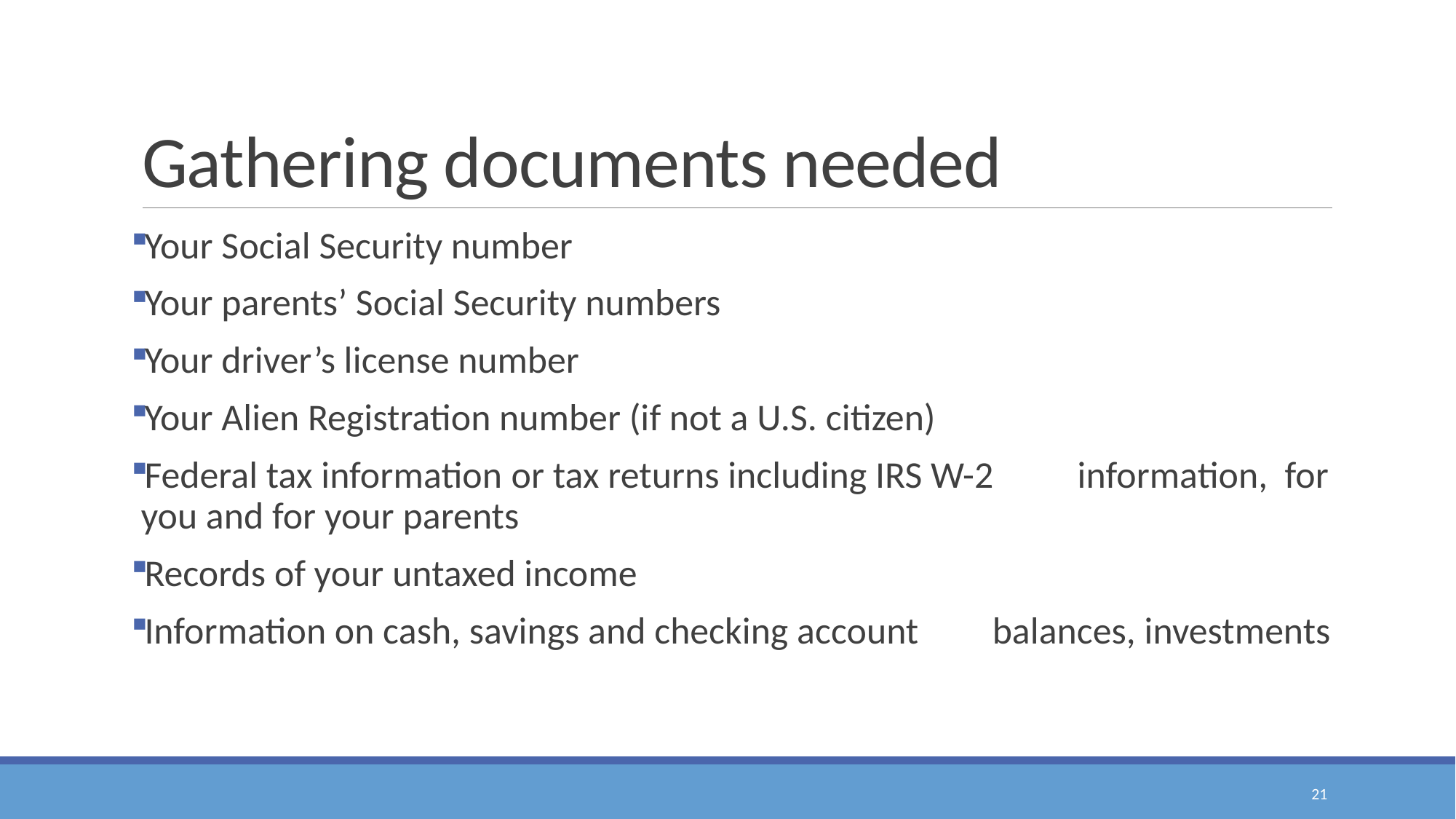

# Gathering documents needed
Your Social Security number
Your parents’ Social Security numbers
Your driver’s license number
Your Alien Registration number (if not a U.S. citizen)
Federal tax information or tax returns including IRS W-2 	information,  for you and for your parents
Records of your untaxed income
Information on cash, savings and checking account 	balances, investments

21
21